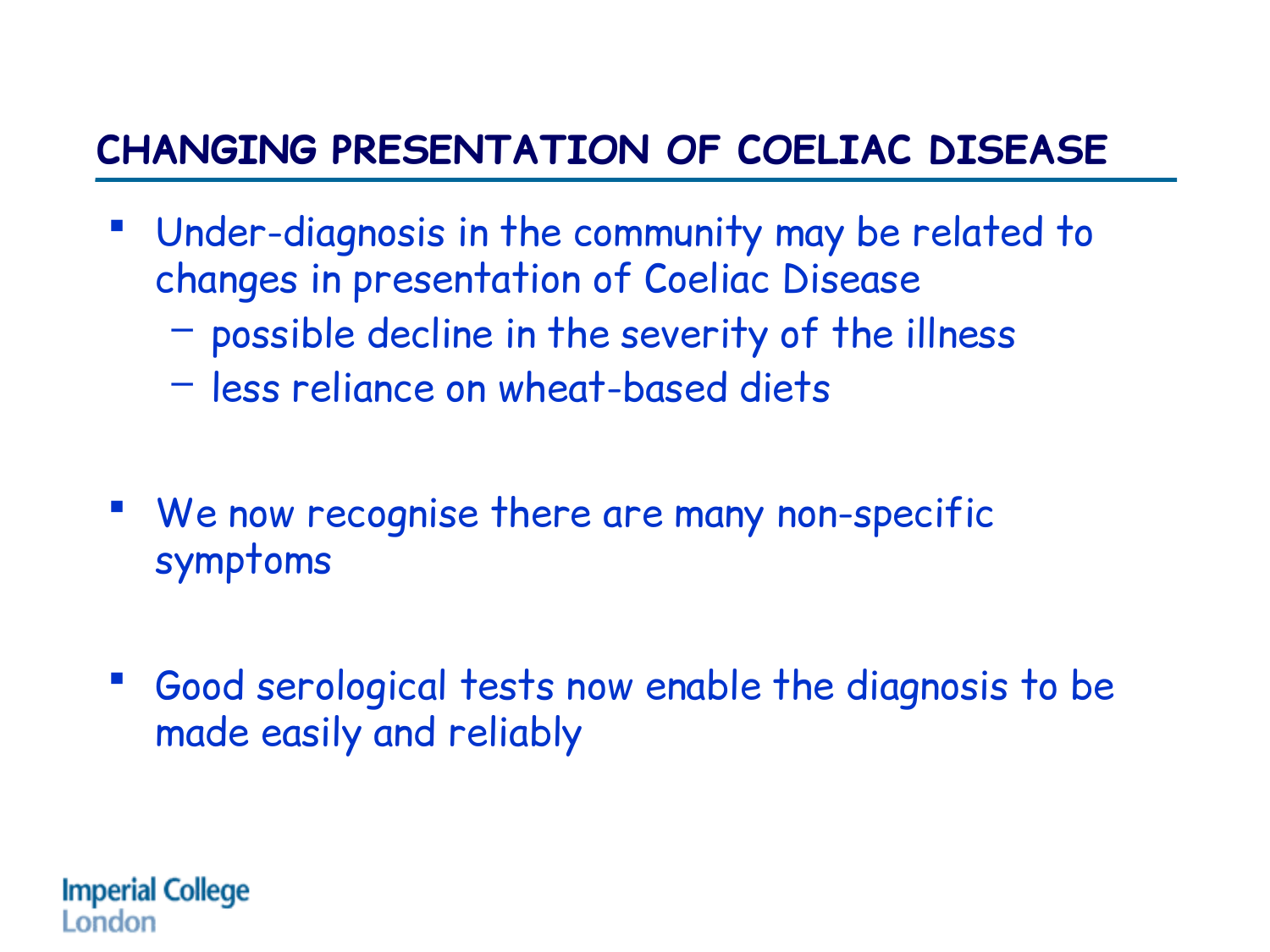

# CHANGING PRESENTATION OF COELIAC DISEASE
Under-diagnosis in the community may be related to changes in presentation of Coeliac Disease
possible decline in the severity of the illness
less reliance on wheat-based diets

We now recognise there are many non-specific symptoms

Good serological tests now enable the diagnosis to be made easily and reliably